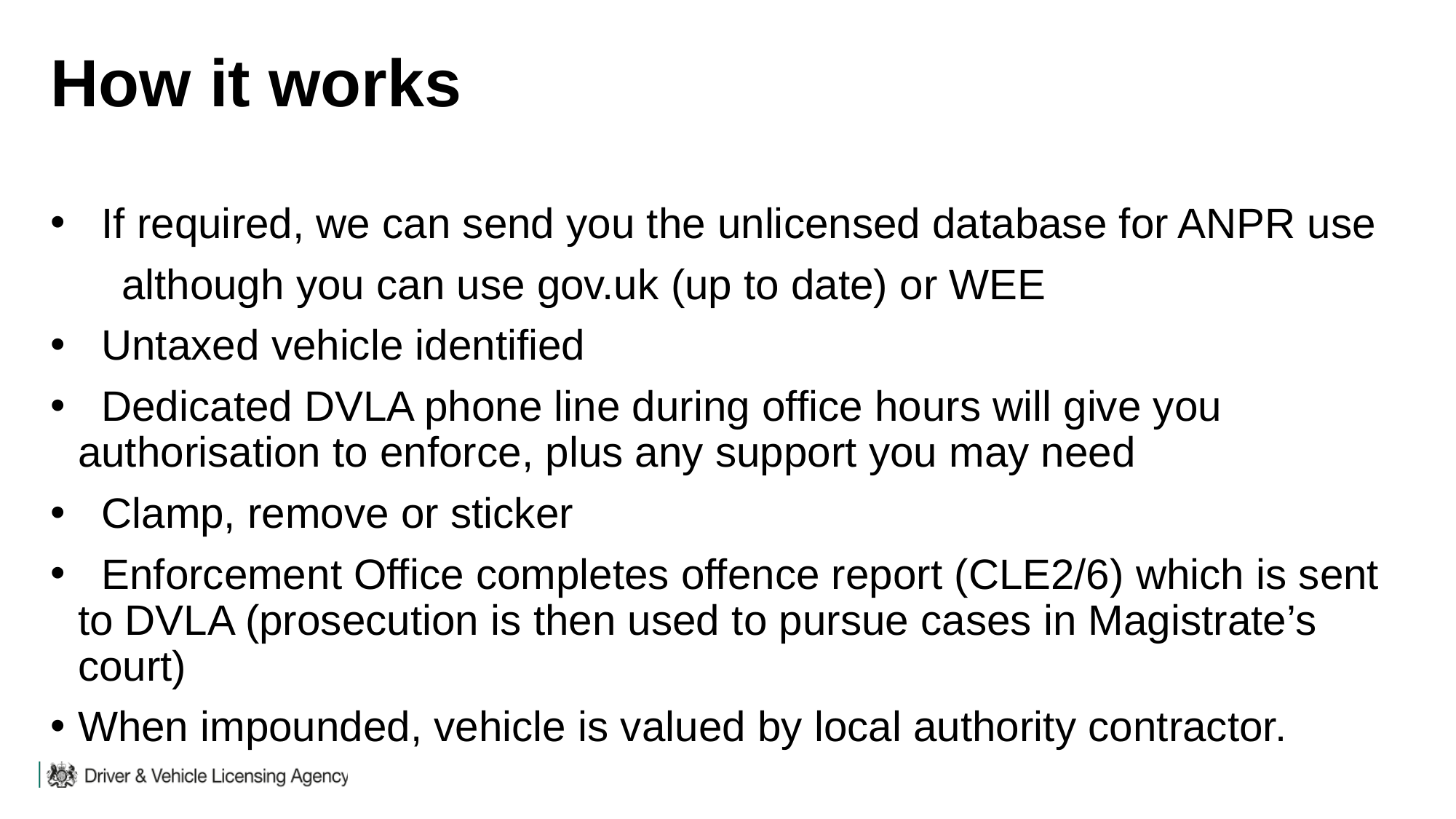

# How it works
  If required, we can send you the unlicensed database for ANPR use
      although you can use gov.uk (up to date) or WEE
  Untaxed vehicle identified
  Dedicated DVLA phone line during office hours will give you authorisation to enforce, plus any support you may need
  Clamp, remove or sticker
  Enforcement Office completes offence report (CLE2/6) which is sent to DVLA (prosecution is then used to pursue cases in Magistrate’s court)
When impounded, vehicle is valued by local authority contractor.